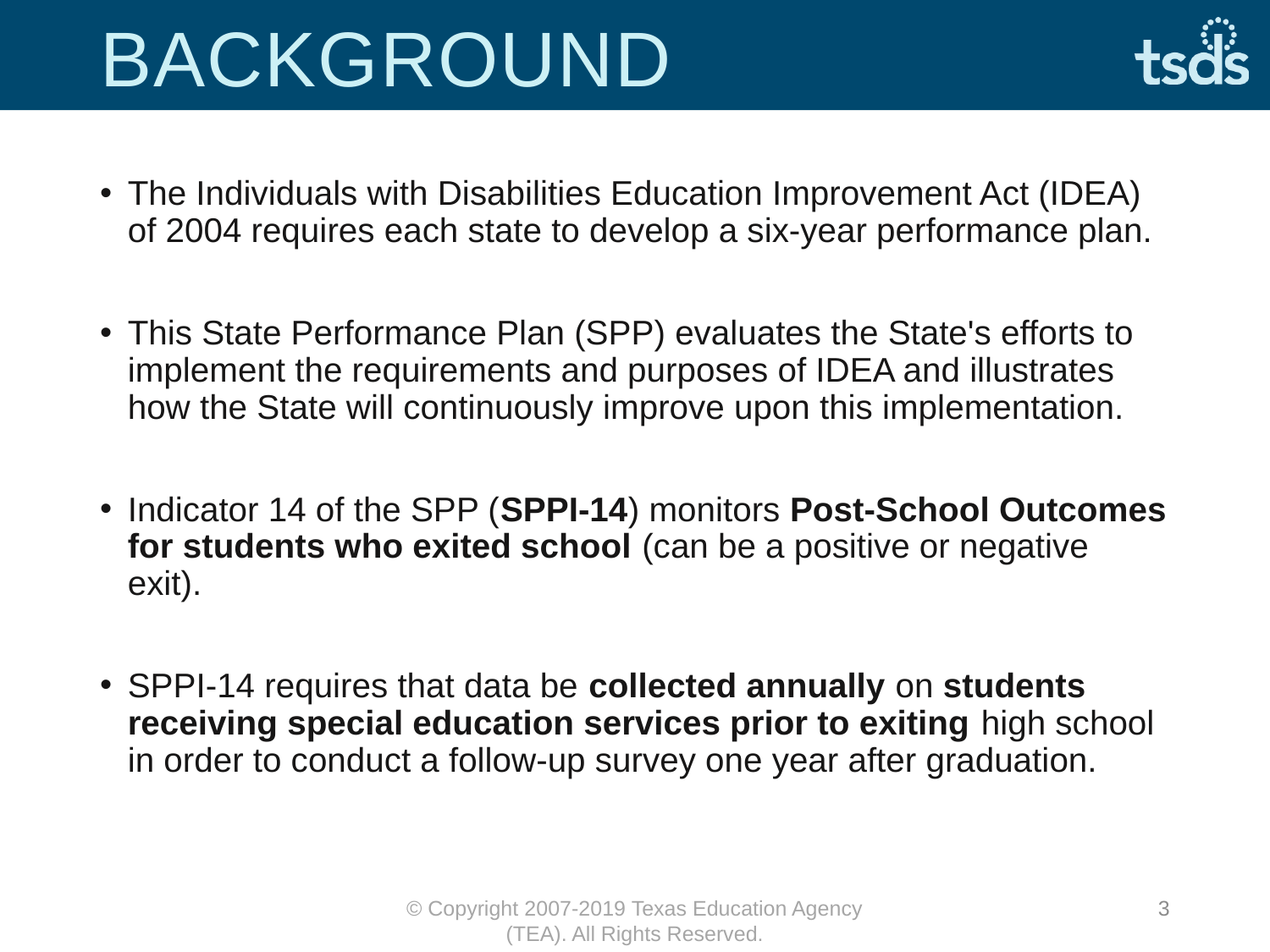

# Background
The Individuals with Disabilities Education Improvement Act (IDEA) of 2004 requires each state to develop a six-year performance plan.

This State Performance Plan (SPP) evaluates the State's efforts to implement the requirements and purposes of IDEA and illustrates how the State will continuously improve upon this implementation.

Indicator 14 of the SPP (SPPI-14) monitors Post-School Outcomes for students who exited school (can be a positive or negative exit).

SPPI-14 requires that data be collected annually on students receiving special education services prior to exiting high school in order to conduct a follow-up survey one year after graduation.

3